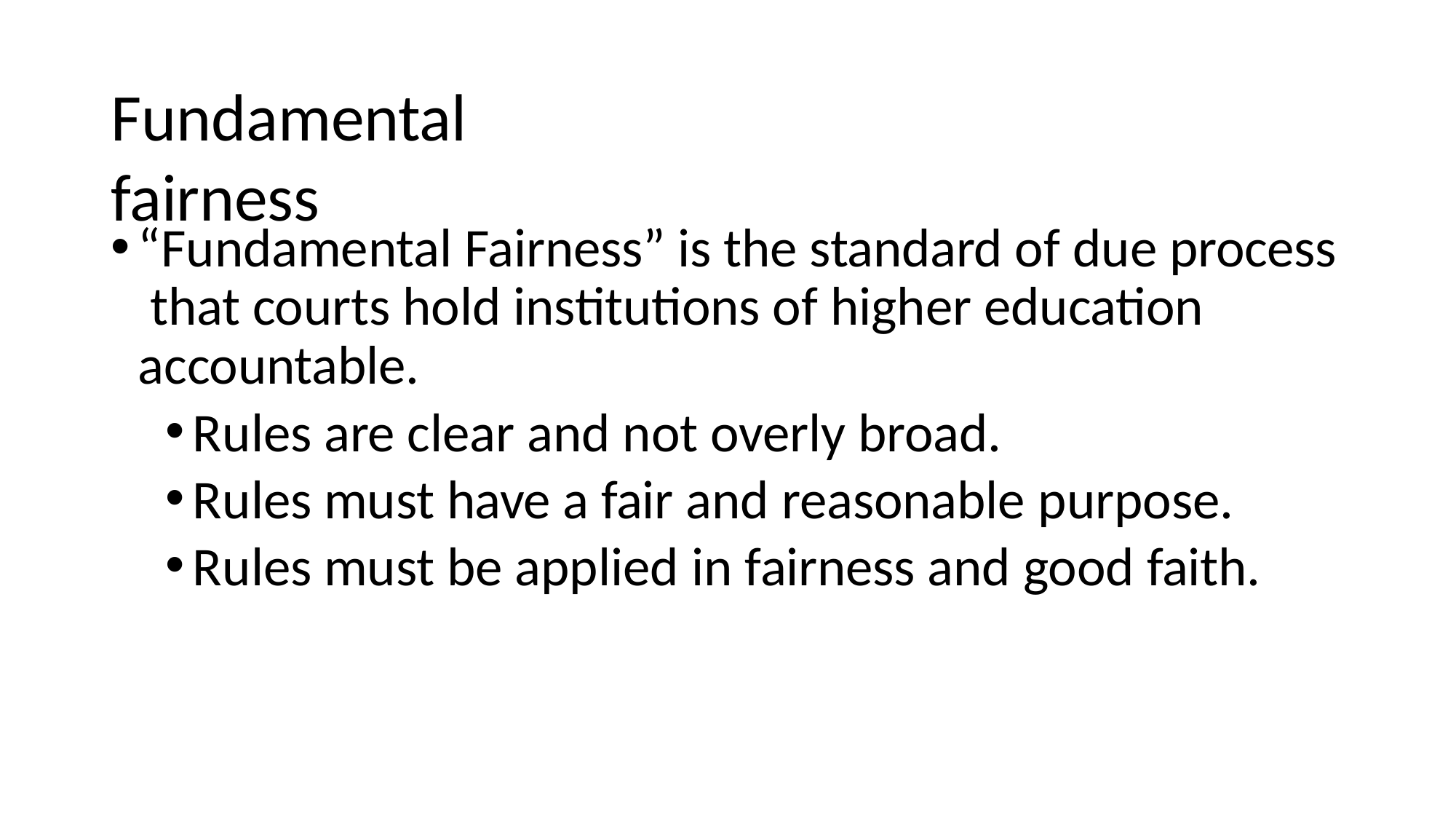

# Fundamental fairness
“Fundamental Fairness” is the standard of due process  that courts hold institutions of higher education  accountable.
Rules are clear and not overly broad.
Rules must have a fair and reasonable purpose.
Rules must be applied in fairness and good faith.